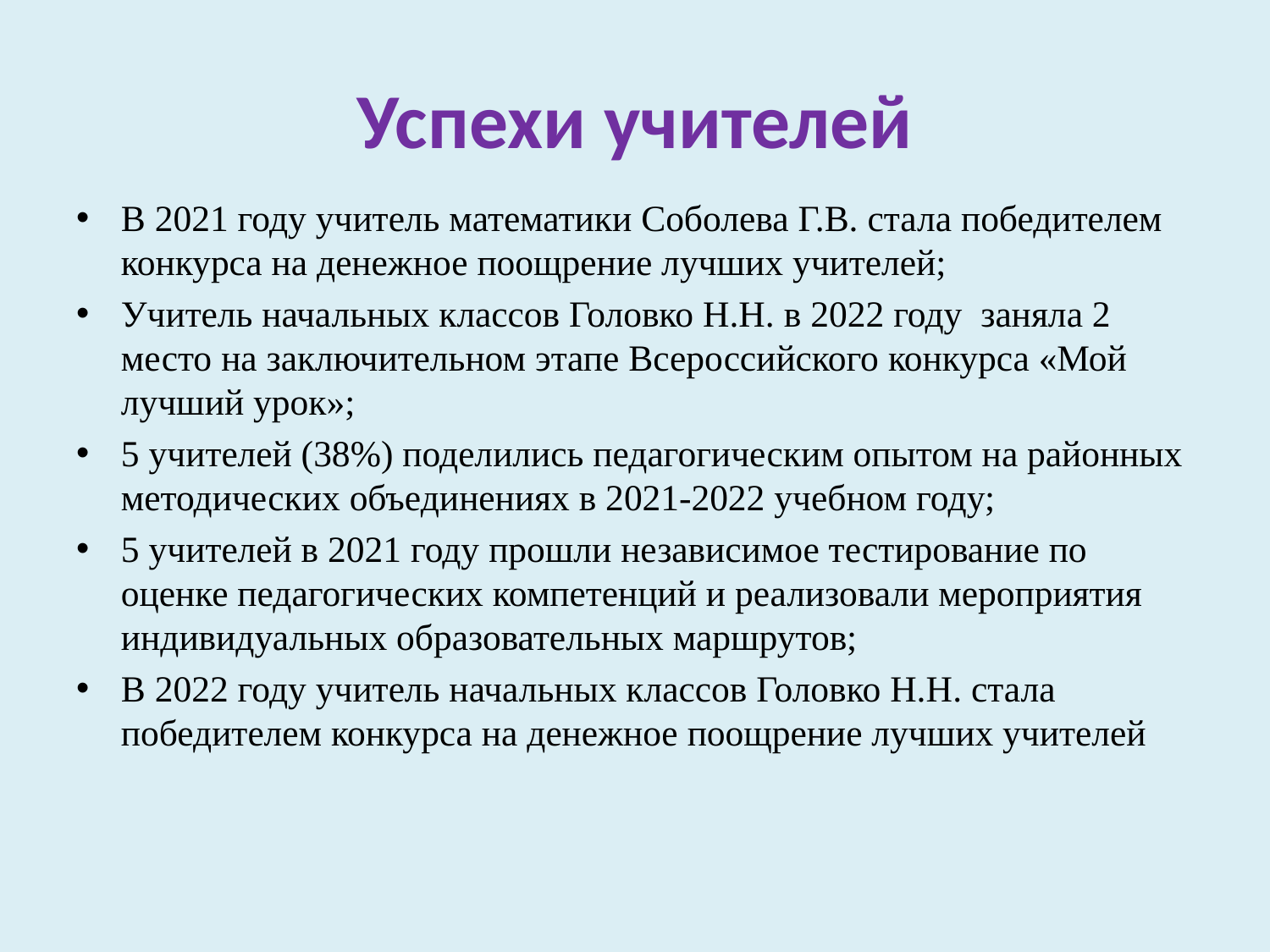

# Успехи учителей
В 2021 году учитель математики Соболева Г.В. стала победителем конкурса на денежное поощрение лучших учителей;
Учитель начальных классов Головко Н.Н. в 2022 году  заняла 2 место на заключительном этапе Всероссийского конкурса «Мой лучший урок»;
5 учителей (38%) поделились педагогическим опытом на районных методических объединениях в 2021-2022 учебном году;
5 учителей в 2021 году прошли независимое тестирование по оценке педагогических компетенций и реализовали мероприятия индивидуальных образовательных маршрутов;
В 2022 году учитель начальных классов Головко Н.Н. стала победителем конкурса на денежное поощрение лучших учителей